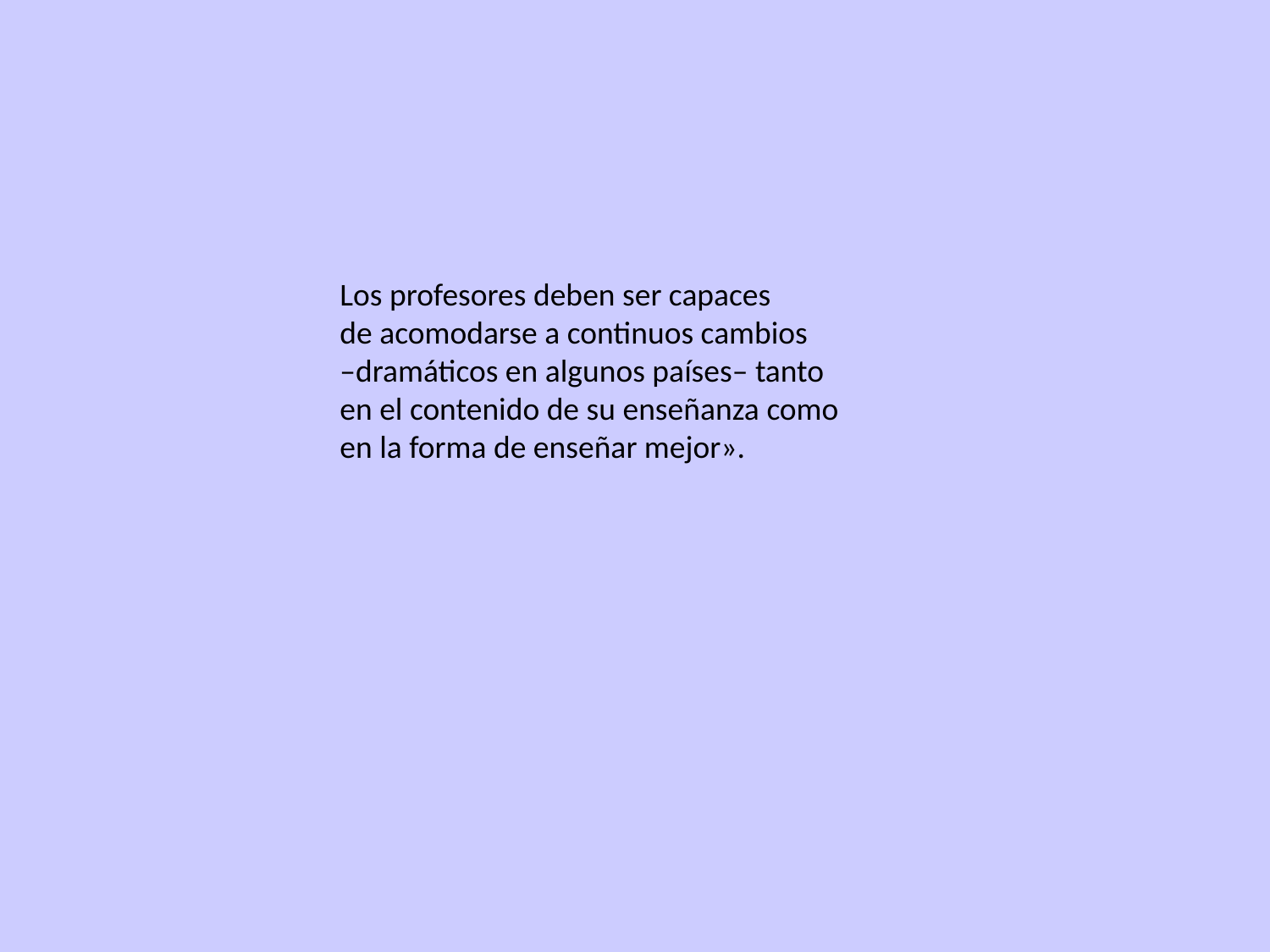

Los profesores deben ser capaces
de acomodarse a continuos cambios
–dramáticos en algunos países– tanto
en el contenido de su enseñanza como
en la forma de enseñar mejor».